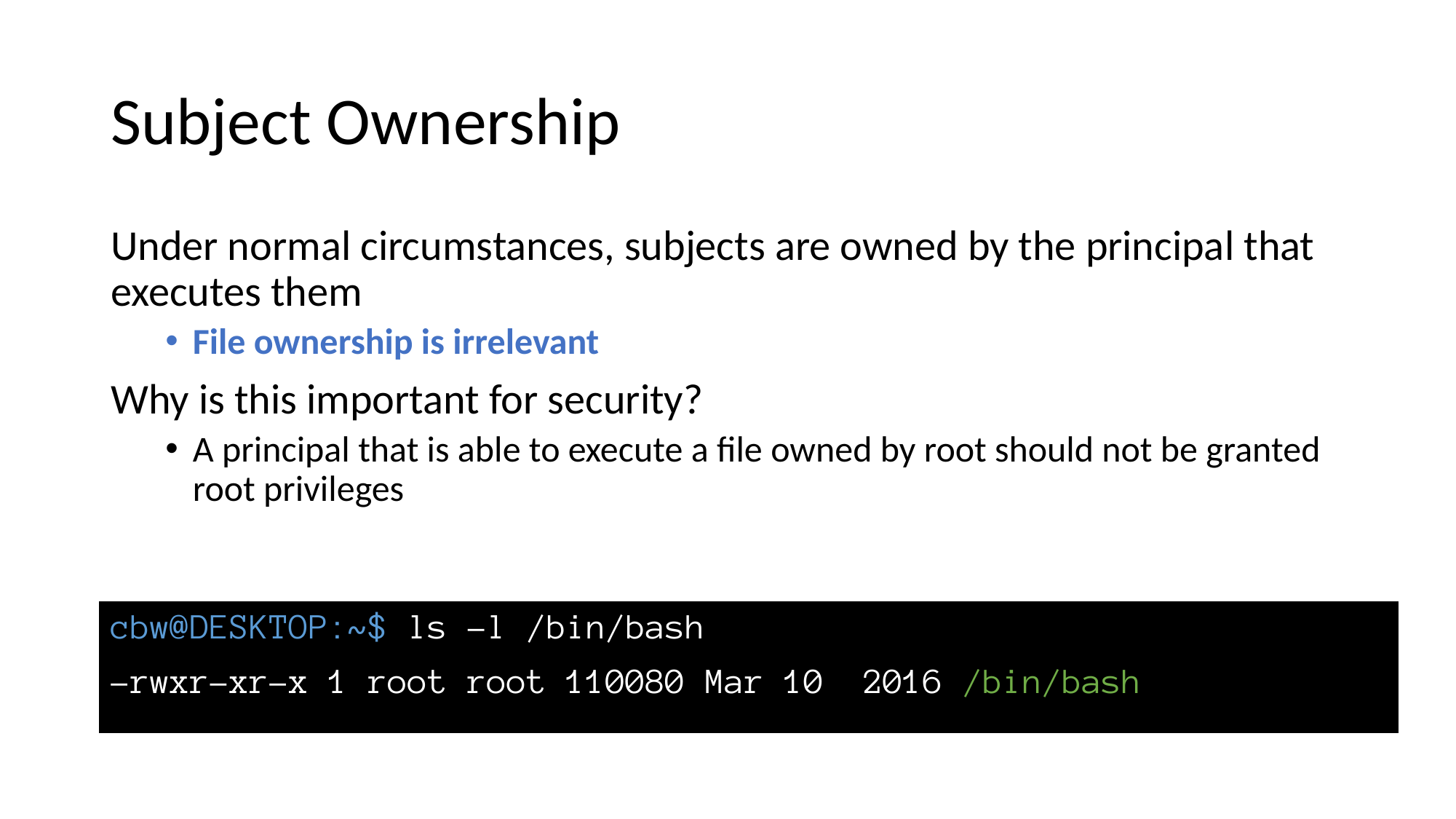

# Subject Ownership
Under normal circumstances, subjects are owned by the principal that executes them
File ownership is irrelevant
Why is this important for security?
A principal that is able to execute a file owned by root should not be granted root privileges
cbw@DESKTOP:~$ ls -l /bin/bash
-rwxr-xr-x 1 root root 110080 Mar 10  2016 /bin/bash